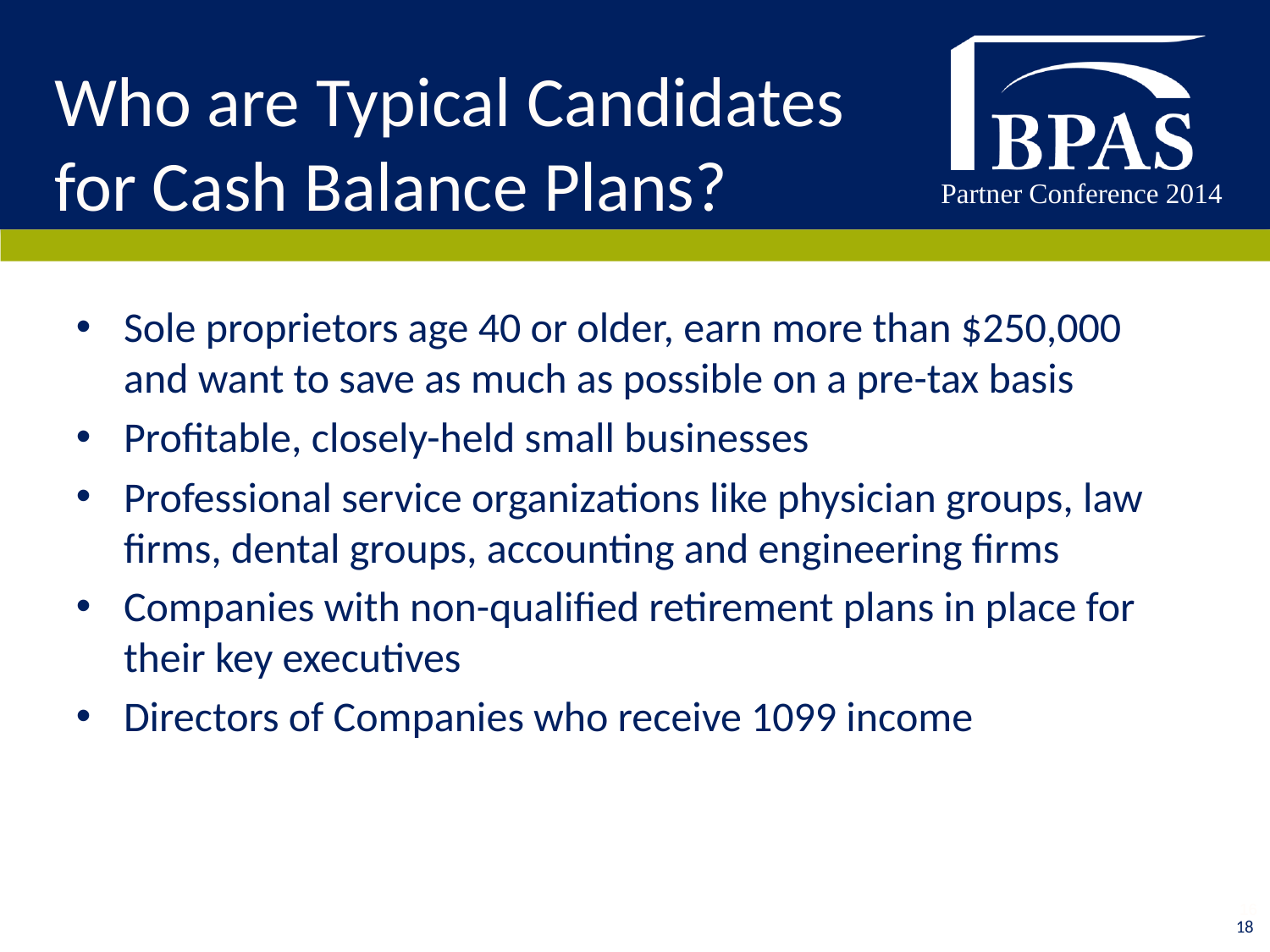

# Who are Typical Candidates for Cash Balance Plans?
Sole proprietors age 40 or older, earn more than $250,000 and want to save as much as possible on a pre-tax basis
Profitable, closely-held small businesses
Professional service organizations like physician groups, law firms, dental groups, accounting and engineering firms
Companies with non-qualified retirement plans in place for their key executives
Directors of Companies who receive 1099 income

16